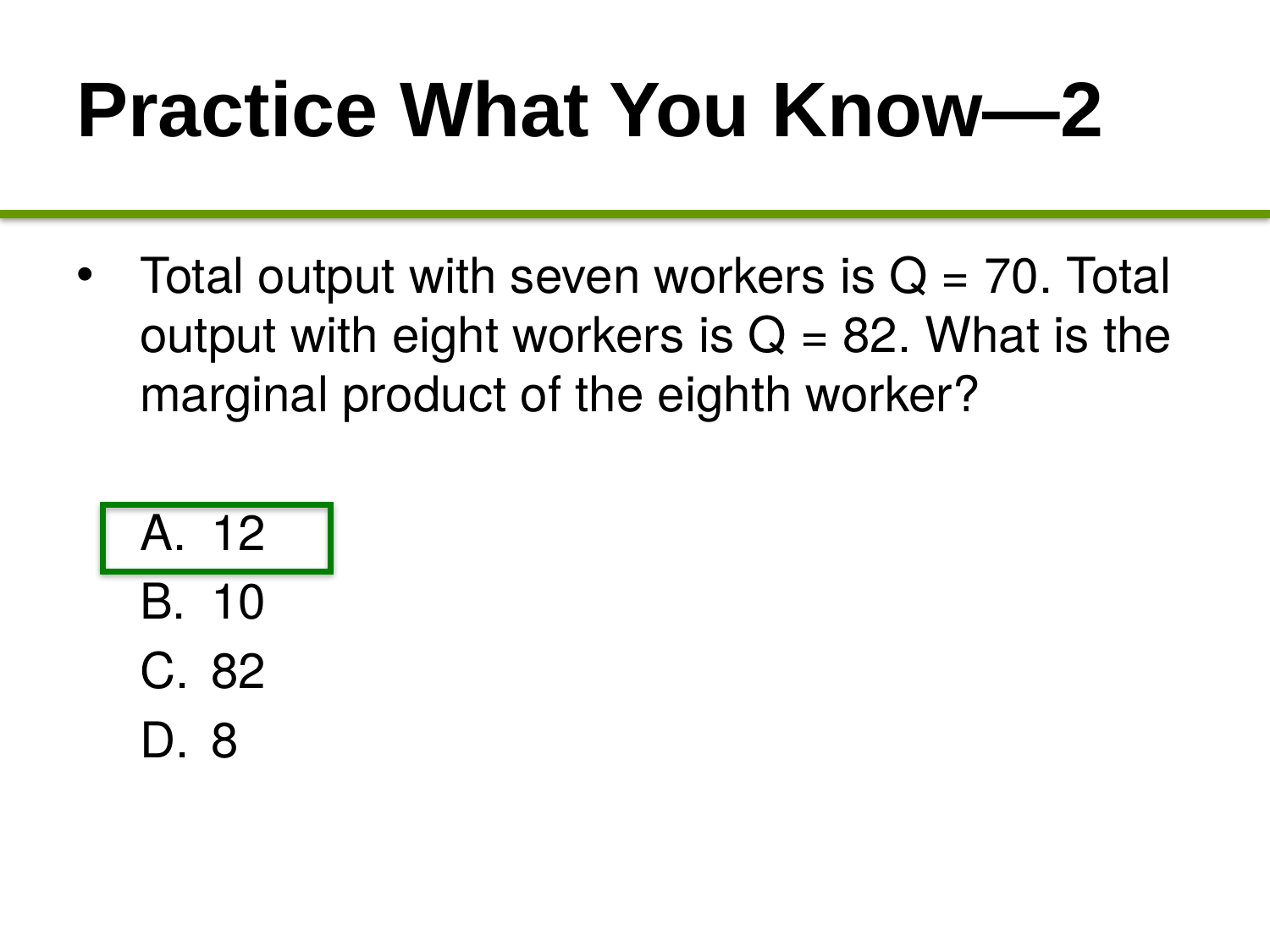

# Practice What You Know—2
Total output with seven workers is Q = 70. Total output with eight workers is Q = 82. What is the marginal product of the eighth worker?

12
10
82
8